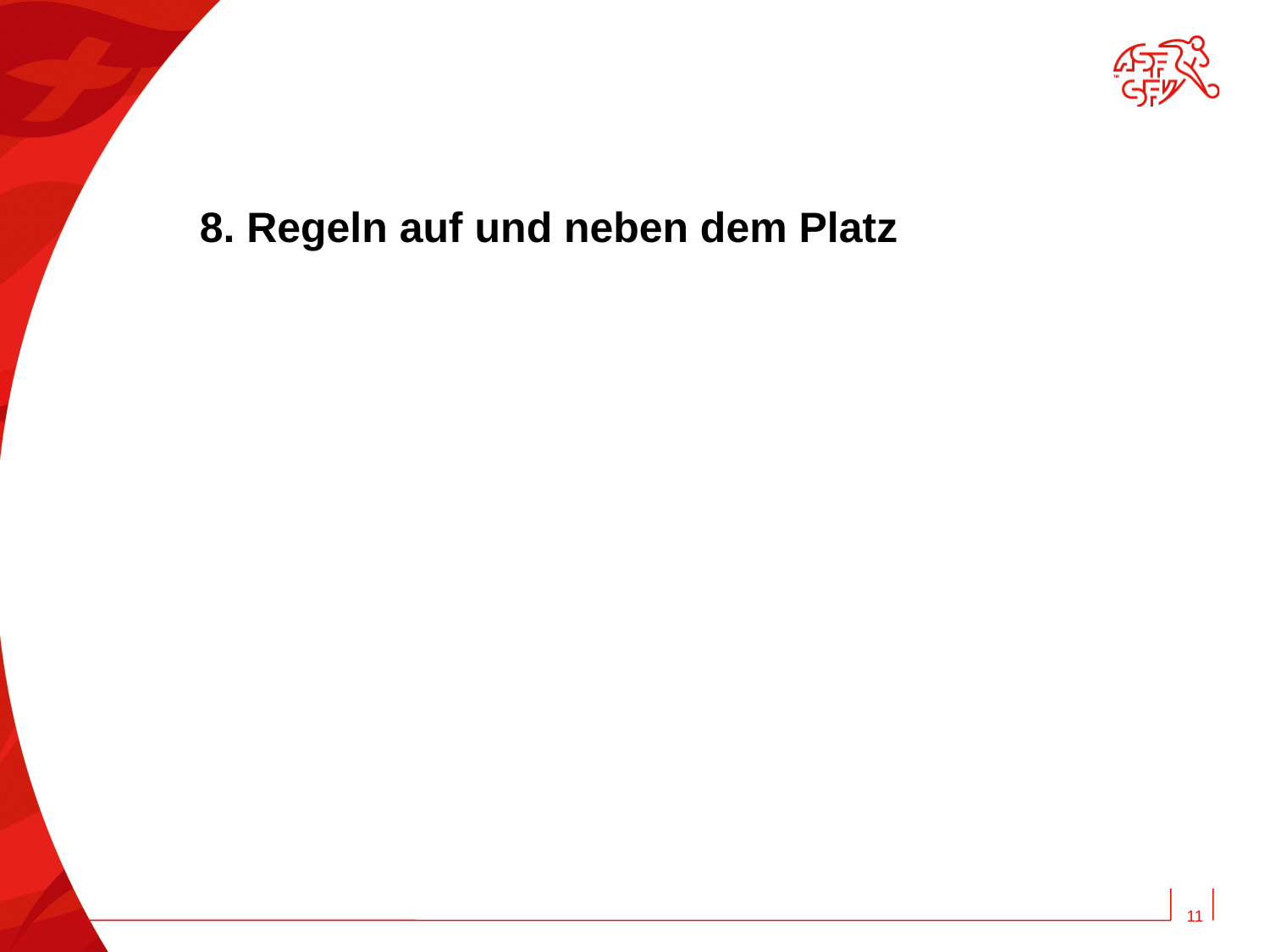

# 8. Regeln auf und neben dem Platz

11